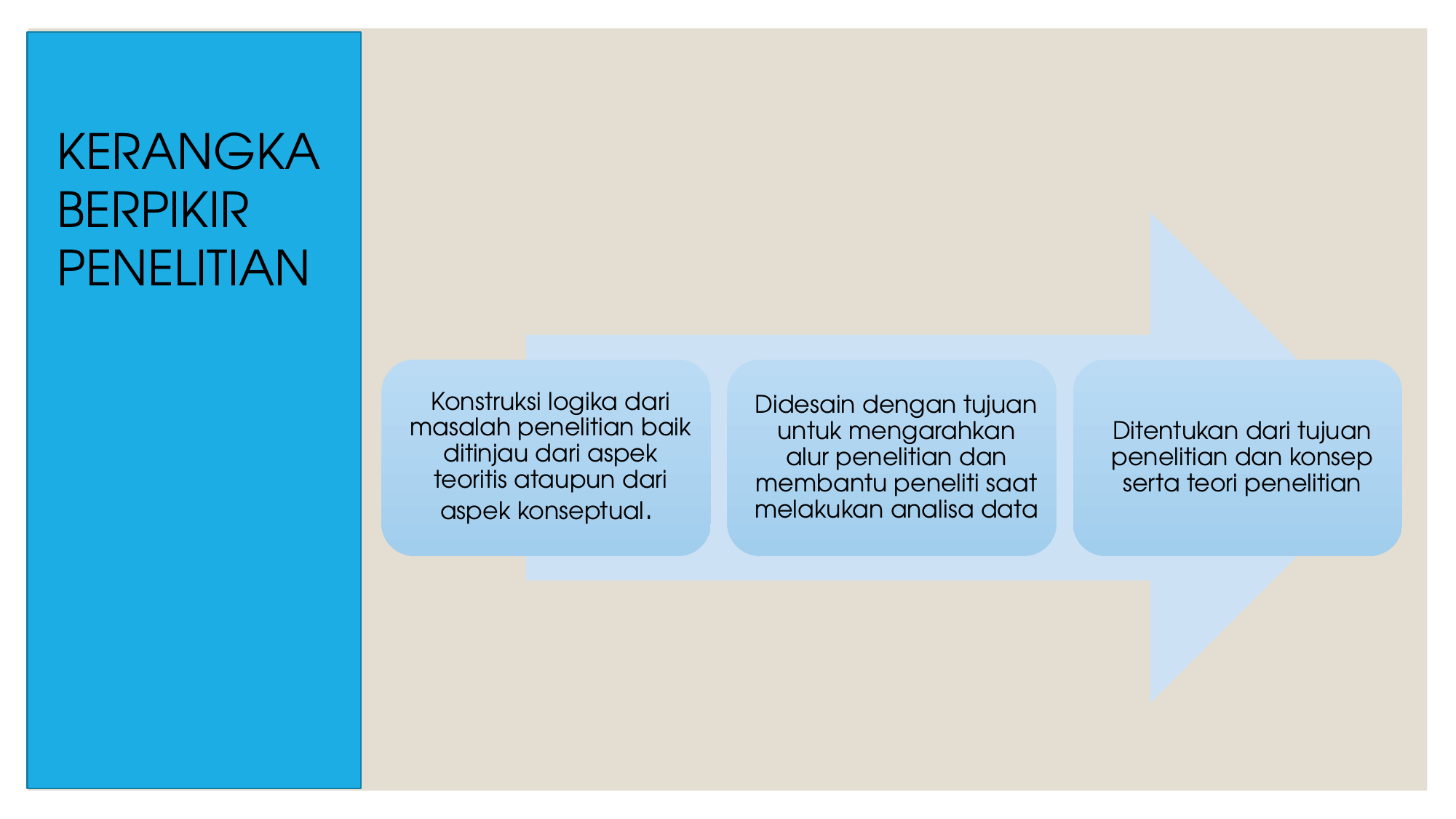

KERANGKA BERPIKIR PENELITIAN
Konstruksi logika dari masalah penelitian baik ditinjau dari aspek teoritis ataupun dari aspek konseptual.
Didesain dengan tujuan untuk mengarahkan alur penelitian dan membantu peneliti saat melakukan analisa data
Ditentukan dari tujuan penelitian dan konsep serta teori penelitian